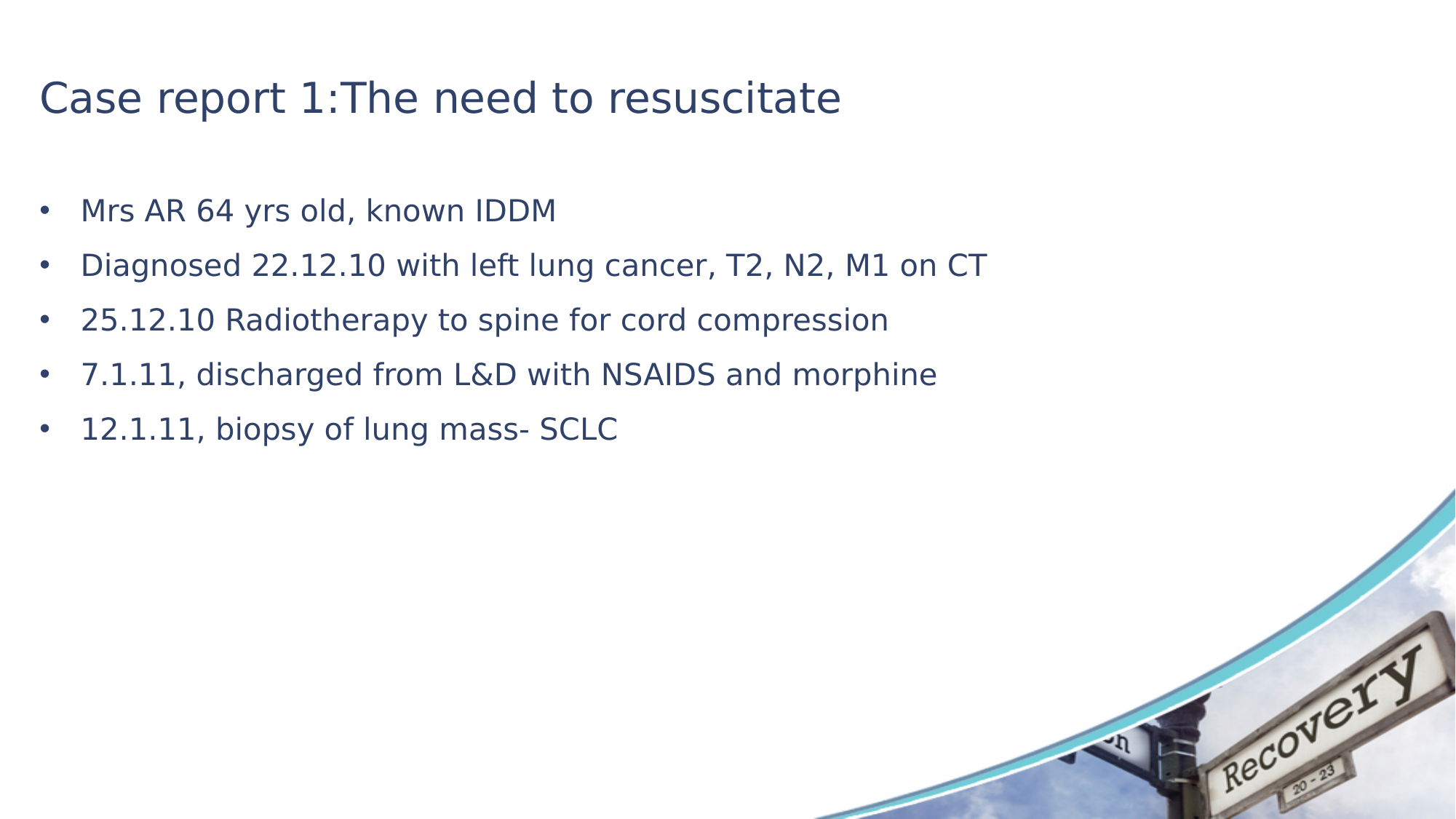

# Case report 1:The need to resuscitate
Mrs AR 64 yrs old, known IDDM
Diagnosed 22.12.10 with left lung cancer, T2, N2, M1 on CT
25.12.10 Radiotherapy to spine for cord compression
7.1.11, discharged from L&D with NSAIDS and morphine
12.1.11, biopsy of lung mass- SCLC